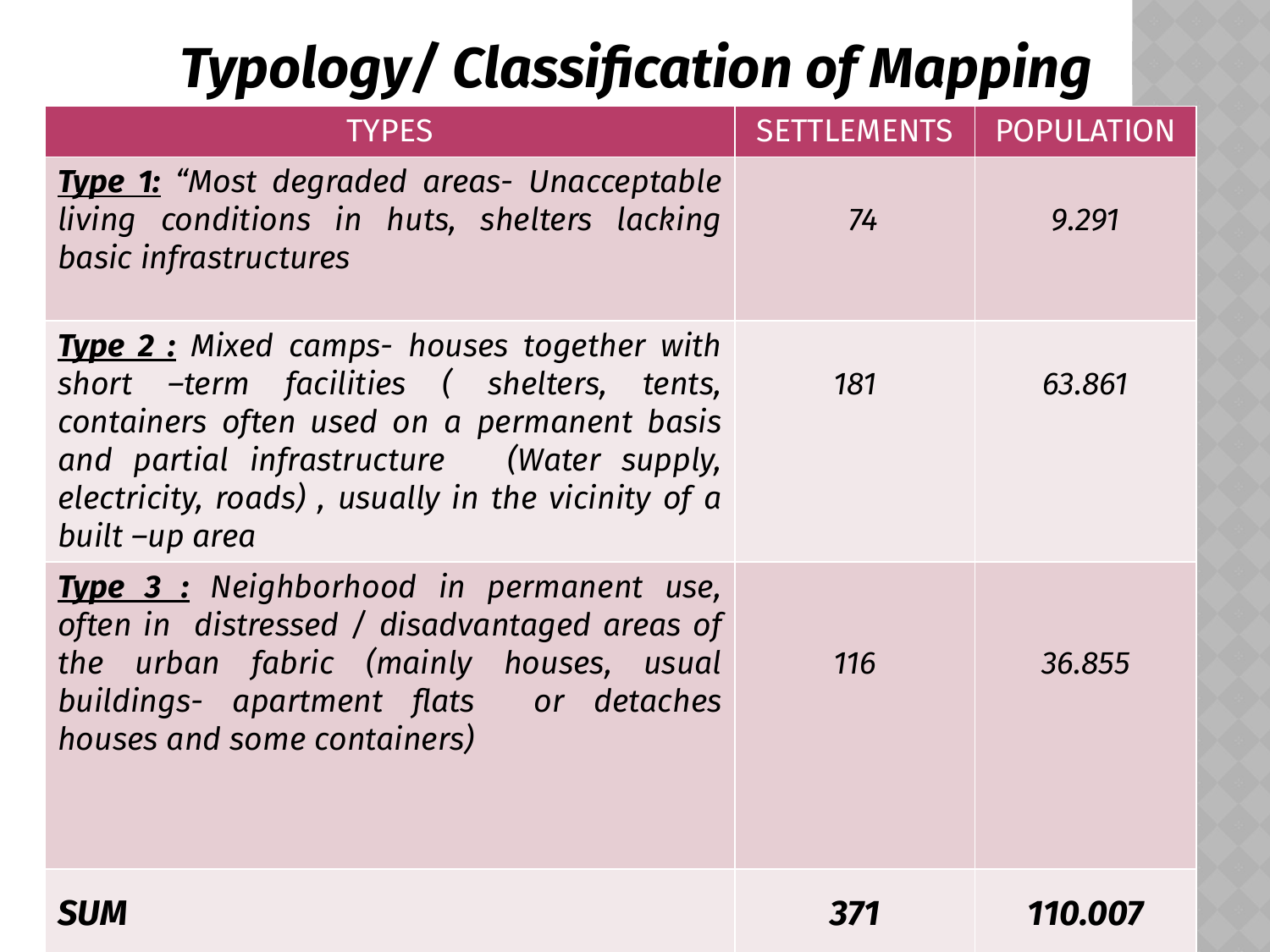

Typology/ Classification of Mapping
| TYPES | SETTLEMENTS | POPULATION |
| --- | --- | --- |
| Type 1: “Most degraded areas- Unacceptable living conditions in huts, shelters lacking basic infrastructures | 74 | 9.291 |
| Type 2 : Mixed camps- houses together with short –term facilities ( shelters, tents, containers often used on a permanent basis and partial infrastructure (Water supply, electricity, roads) , usually in the vicinity of a built –up area | 181 | 63.861 |
| Type 3 : Neighborhood in permanent use, often in distressed / disadvantaged areas of the urban fabric (mainly houses, usual buildings- apartment flats or detaches houses and some containers) | 116 | 36.855 |
| SUM | 371 | 110.007 |